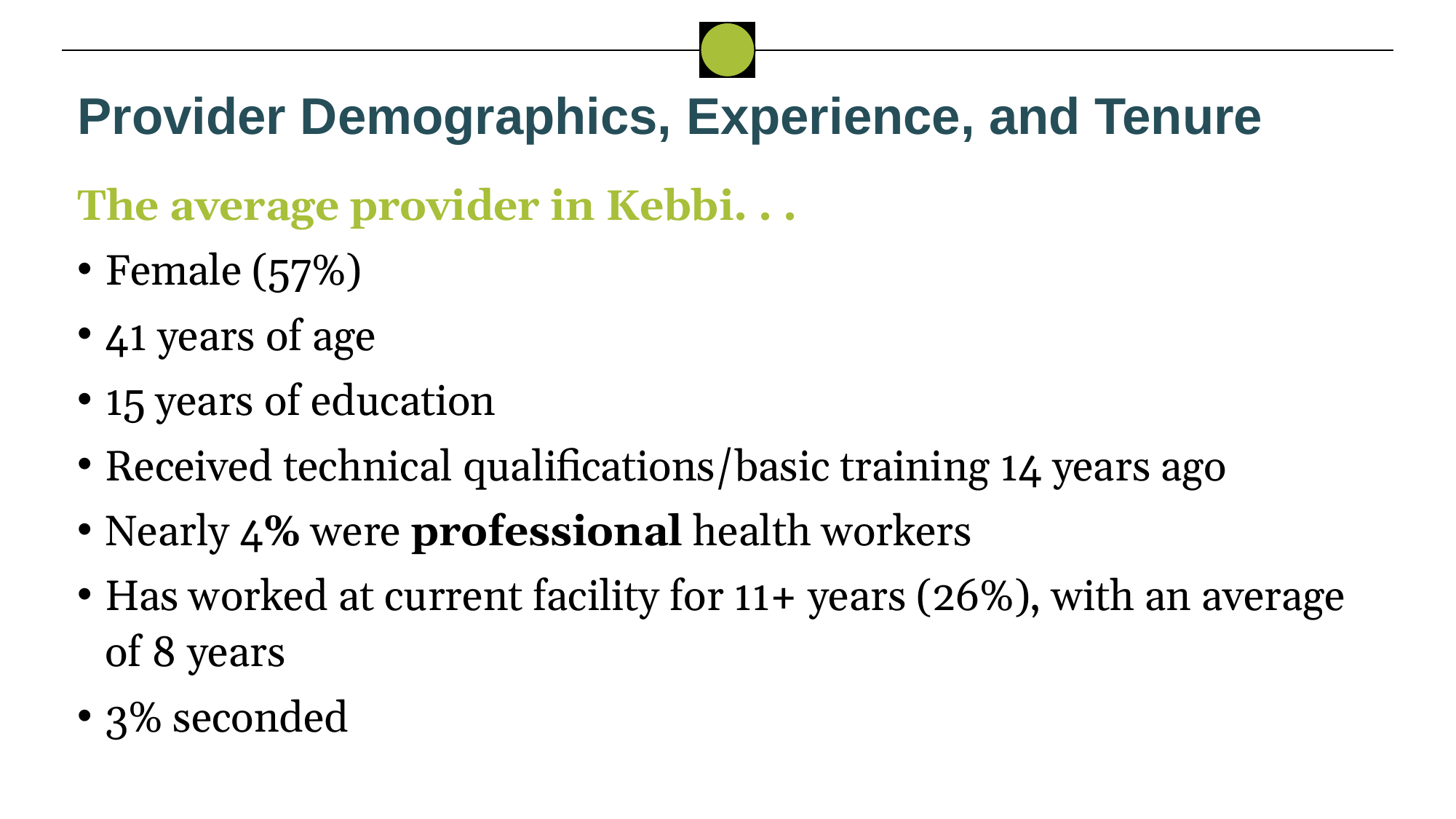

# Provider Demographics, Experience, and Tenure
The average provider in Kebbi. . .
Female (57%)
41 years of age
15 years of education
Received technical qualifications/basic training 14 years ago
Nearly 4% were professional health workers
Has worked at current facility for 11+ years (26%), with an average of 8 years
3% seconded